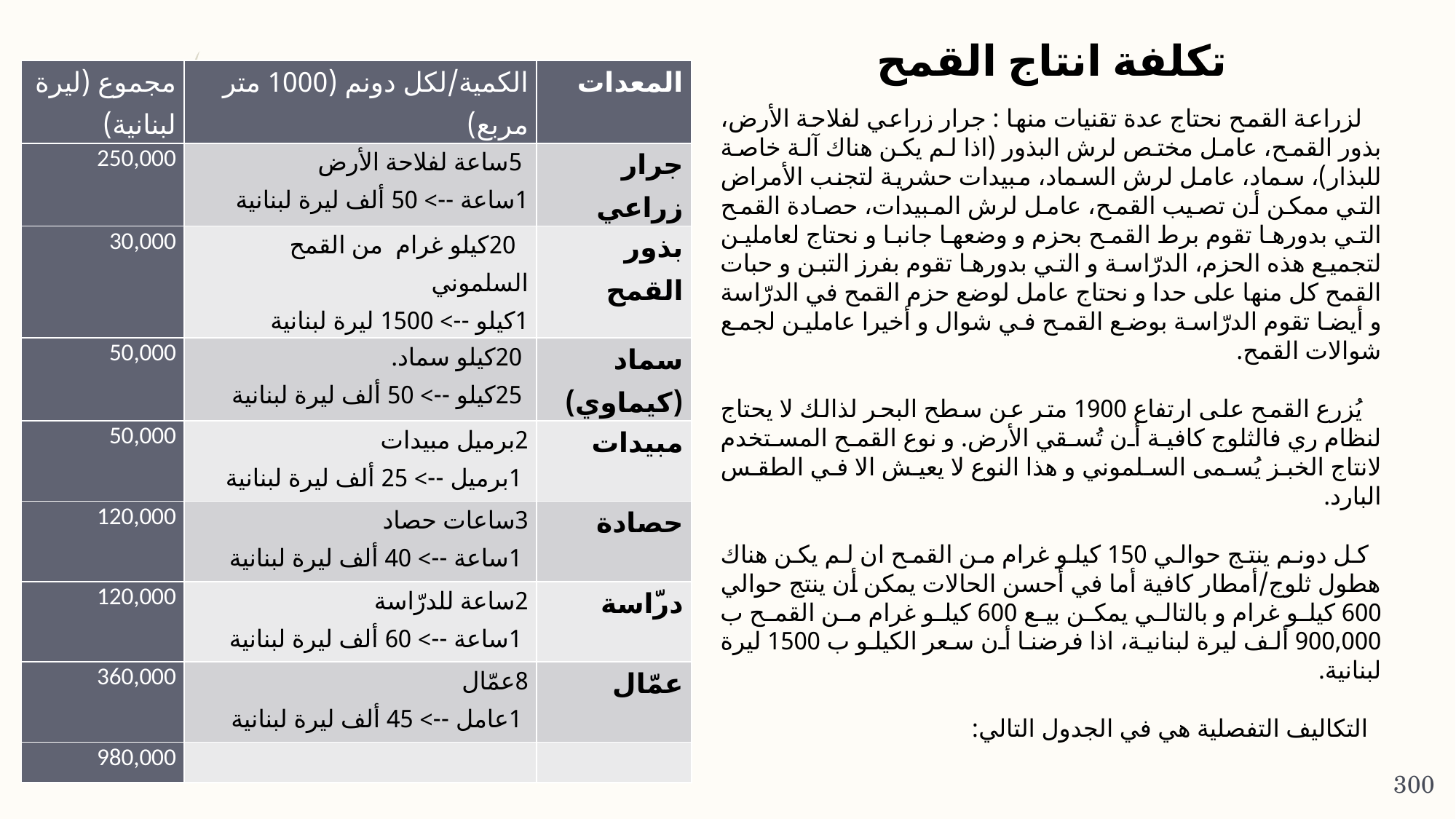

تكلفة انتاج القمح
| مجموع (ليرة لبنانية) | الكمية/لكل دونم (1000 متر مربع) | المعدات |
| --- | --- | --- |
| 250,000 | 5ساعة لفلاحة الأرض 1ساعة --> 50 ألف ليرة لبنانية | جرار زراعي |
| 30,000 | 20كيلو غرام من القمح السلموني 1كيلو --> 1500 ليرة لبنانية | بذور القمح |
| 50,000 | 20كيلو سماد. 25كيلو --> 50 ألف ليرة لبنانية | سماد (كيماوي) |
| 50,000 | 2برميل مبيدات 1برميل --> 25 ألف ليرة لبنانية | مبيدات |
| 120,000 | 3ساعات حصاد 1ساعة --> 40 ألف ليرة لبنانية | حصادة |
| 120,000 | 2ساعة للدرّاسة 1ساعة --> 60 ألف ليرة لبنانية | درّاسة |
| 360,000 | 8عمّال 1عامل --> 45 ألف ليرة لبنانية | عمّال |
| 980,000 |  |  |
   لزراعة القمح نحتاج عدة تقنيات منها : جرار زراعي لفلاحة الأرض، بذور القمح، عامل مختص لرش البذور (اذا لم يكن هناك آلة خاصة للبذار)، سماد، عامل لرش السماد، مبيدات حشرية لتجنب الأمراض التي ممكن أن تصيب القمح، عامل لرش المبيدات، حصادة القمح التي بدورها تقوم برط القمح بحزم و وضعها جانبا و نحتاج لعاملين لتجميع هذه الحزم، الدرّاسة و التي بدورها تقوم بفرز التبن و حبات القمح كل منها على حدا و نحتاج عامل لوضع حزم القمح في الدرّاسة و أيضا تقوم الدرّاسة بوضع القمح في شوال و أخيرا عاملين لجمع شوالات القمح.

   يُزرع القمح على ارتفاع 1900 متر عن سطح البحر لذالك لا يحتاج لنظام ري فالثلوج كافية أن تُسقي الأرض. و نوع القمح المستخدم لانتاج الخبز يُسمى السلموني و هذا النوع لا يعيش الا في الطقس البارد.

  كل دونم ينتج حوالي 150 كيلو غرام من القمح ان لم يكن هناك هطول ثلوج/أمطار كافية أما في أحسن الحالات يمكن أن ينتج حوالي 600 كيلو غرام و بالتالي يمكن بيع 600 كيلو غرام من القمح ب 900,000 ألف ليرة لبنانية، اذا فرضنا أن سعر الكيلو ب 1500 ليرة لبنانية.

  التكاليف التفصلية هي في الجدول التالي:
300